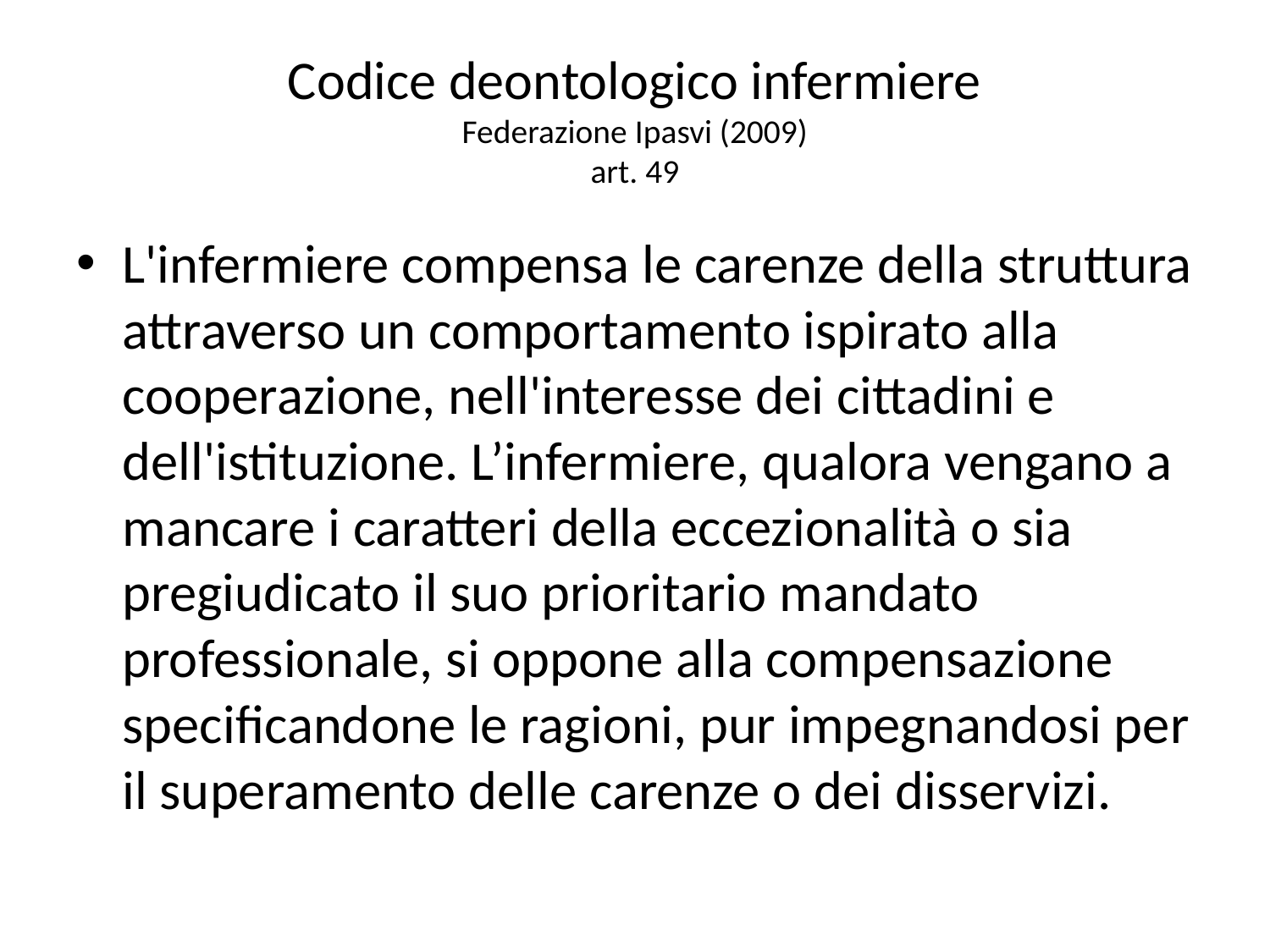

# Codice deontologico infermiere Federazione Ipasvi (2009) art. 49
L'infermiere compensa le carenze della struttura attraverso un comportamento ispirato alla cooperazione, nell'interesse dei cittadini e dell'istituzione. L’infermiere, qualora vengano a mancare i caratteri della eccezionalità o sia pregiudicato il suo prioritario mandato professionale, si oppone alla compensazione specificandone le ragioni, pur impegnandosi per il superamento delle carenze o dei disservizi.